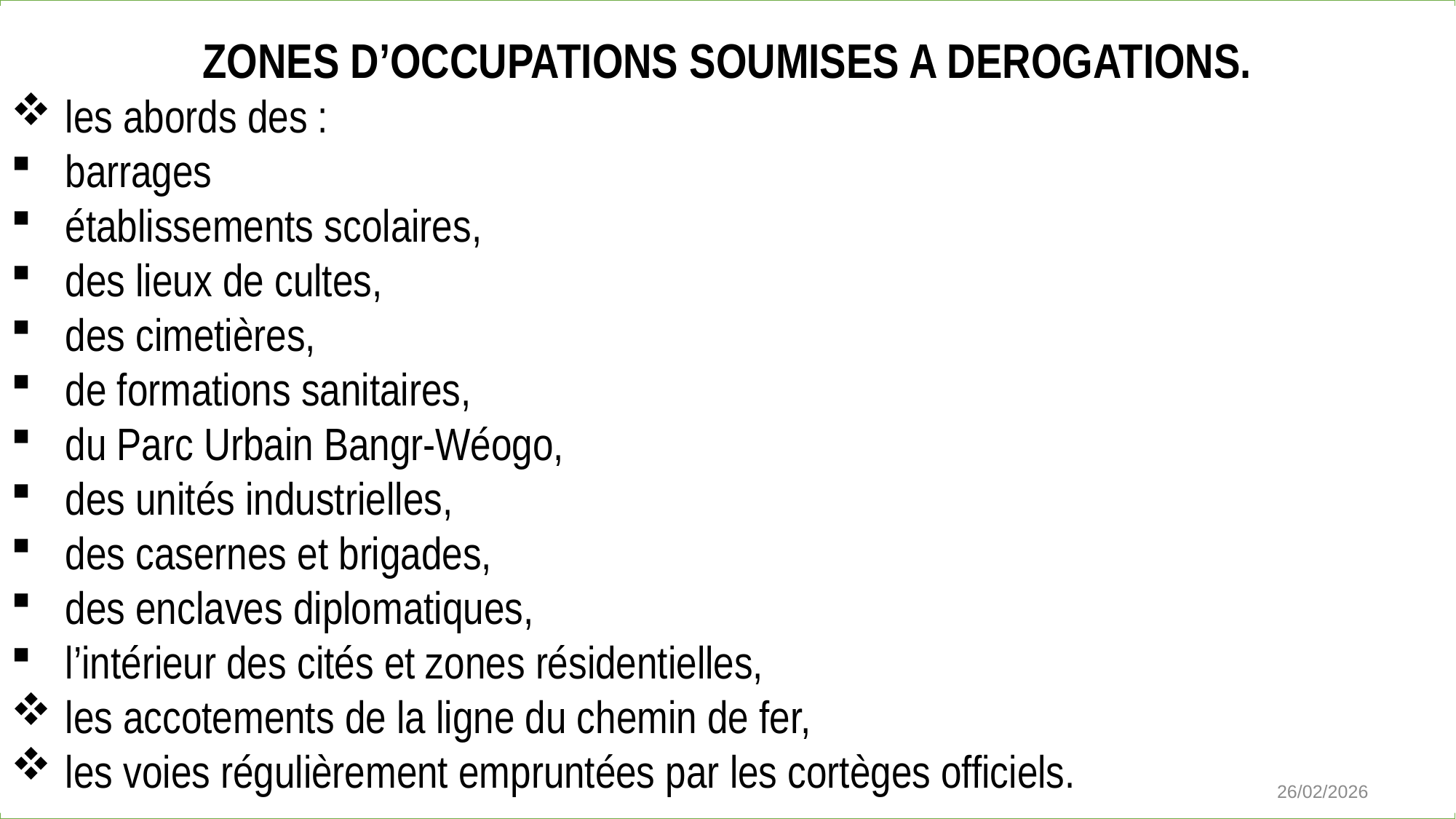

ZONES D’OCCUPATIONS SOUMISES A DEROGATIONS.
les abords des :
barrages
établissements scolaires,
des lieux de cultes,
des cimetières,
de formations sanitaires,
du Parc Urbain Bangr-Wéogo,
des unités industrielles,
des casernes et brigades,
des enclaves diplomatiques,
l’intérieur des cités et zones résidentielles,
les accotements de la ligne du chemin de fer,
les voies régulièrement empruntées par les cortèges officiels.

26/02/2026